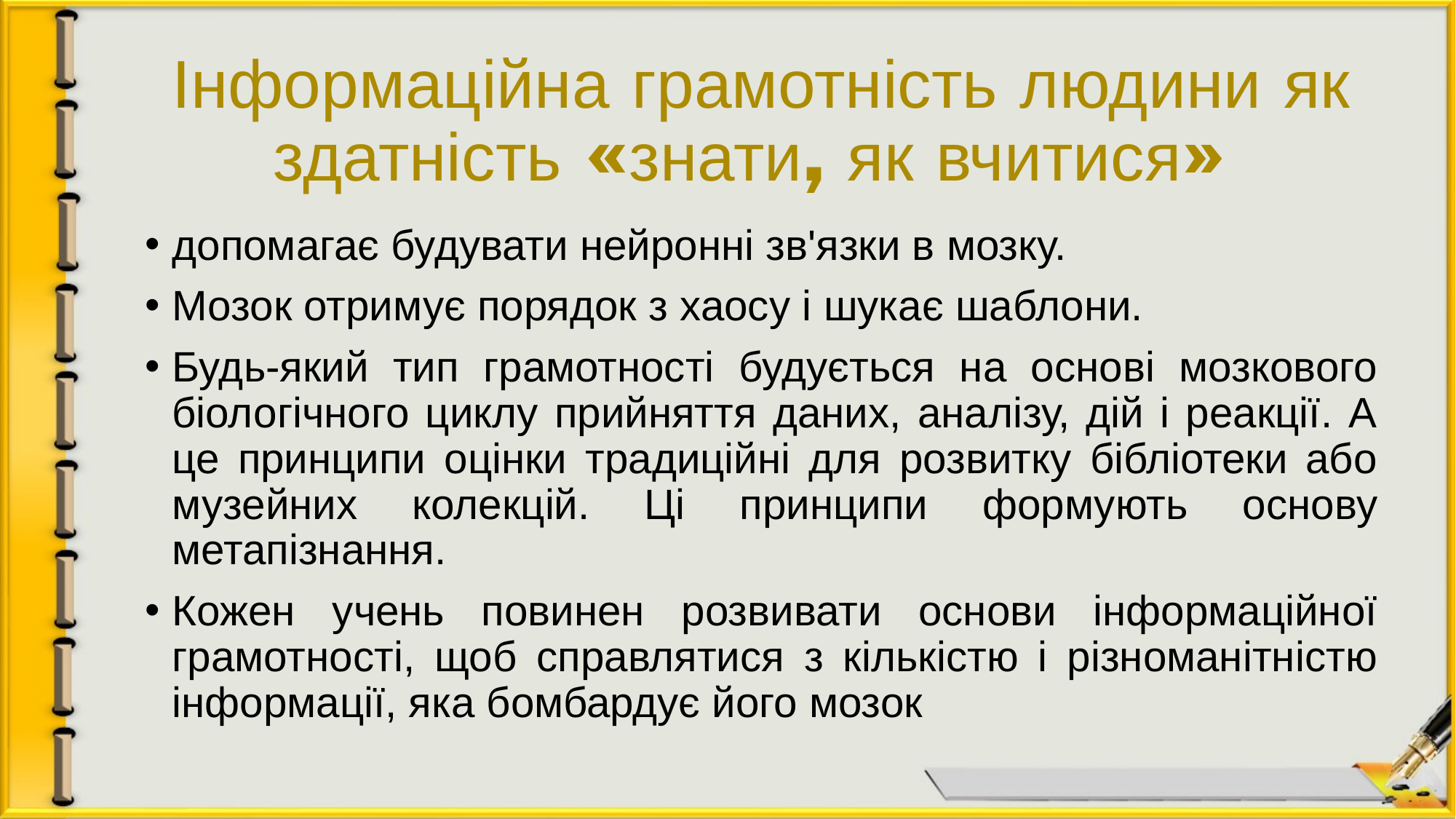

# Інформаційна грамотність людини як здатність «знати, як вчитися»
допомагає будувати нейронні зв'язки в мозку.
Мозок отримує порядок з хаосу і шукає шаблони.
Будь-який тип грамотності будується на основі мозкового біологічного циклу прийняття даних, аналізу, дій і реакції. А це принципи оцінки традиційні для розвитку бібліотеки або музейних колекцій. Ці принципи формують основу метапізнання.
Кожен учень повинен розвивати основи інформаційної грамотності, щоб справлятися з кількістю і різноманітністю інформації, яка бомбардує його мозок